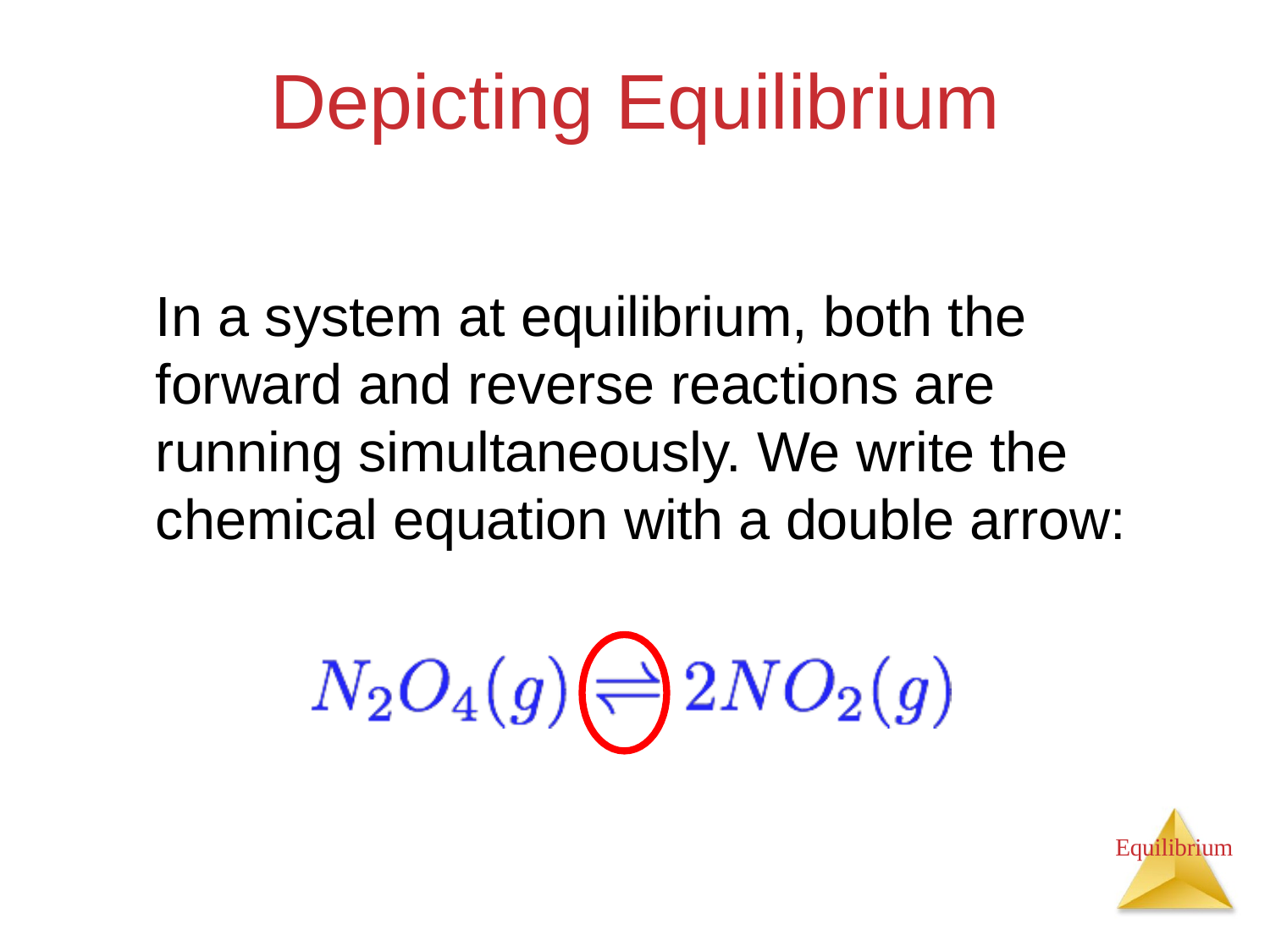

# Depicting Equilibrium
In a system at equilibrium, both the  forward and reverse reactions are  running simultaneously. We write the  chemical equation with a double arrow:

Equilibrium